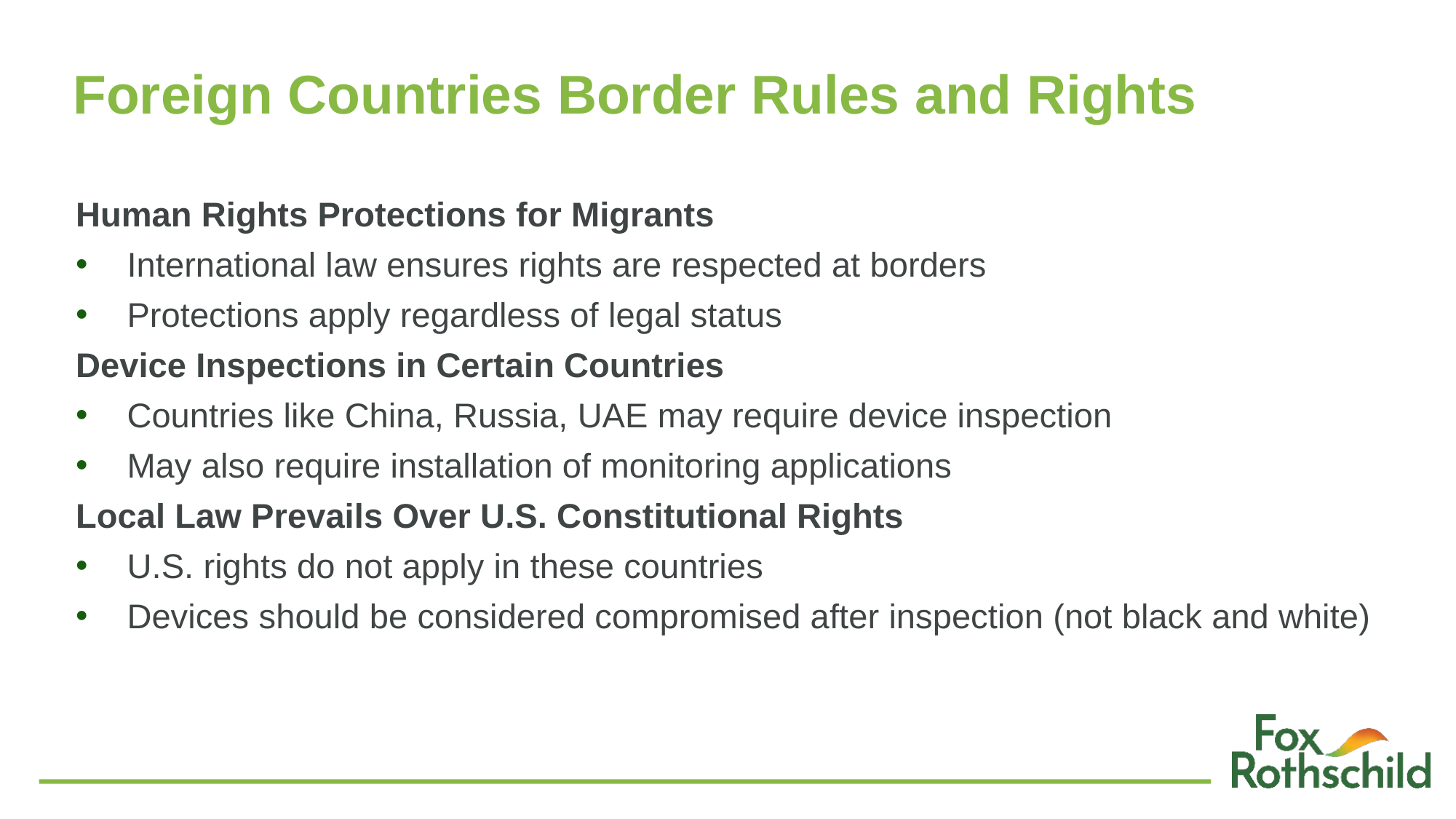

# Foreign Countries Border Rules and Rights
Human Rights Protections for Migrants
International law ensures rights are respected at borders
Protections apply regardless of legal status
Device Inspections in Certain Countries
Countries like China, Russia, UAE may require device inspection
May also require installation of monitoring applications
Local Law Prevails Over U.S. Constitutional Rights
U.S. rights do not apply in these countries
Devices should be considered compromised after inspection (not black and white)